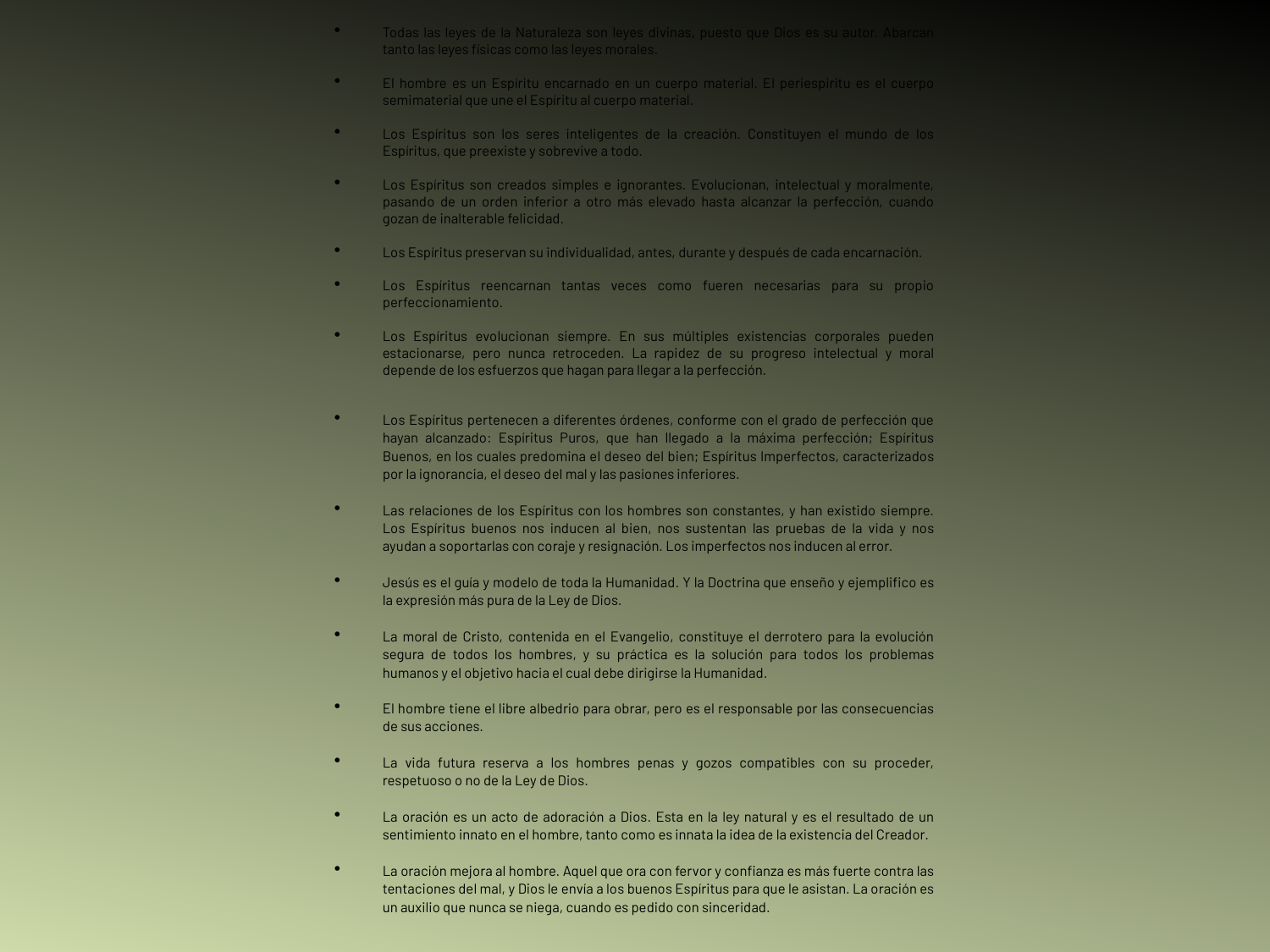

Todas las leyes de la Naturaleza son leyes divinas, puesto que Dios es su autor. Abarcan tanto las leyes físicas como las leyes morales.

El hombre es un Espíritu encarnado en un cuerpo material. El periespiritu es el cuerpo semimaterial que une el Espíritu al cuerpo material.

Los Espíritus son los seres inteligentes de la creación. Constituyen el mundo de los Espíritus, que preexiste y sobrevive a todo.

Los Espíritus son creados simples e ignorantes. Evolucionan, intelectual y moralmente, pasando de un orden inferior a otro más elevado hasta alcanzar la perfección, cuando gozan de inalterable felicidad.

Los Espíritus preservan su individualidad, antes, durante y después de cada encarnación.

Los Espíritus reencarnan tantas veces como fueren necesarias para su propio perfeccionamiento.

Los Espíritus evolucionan siempre. En sus múltiples existencias corporales pueden estacionarse, pero nunca retroceden. La rapidez de su progreso intelectual y moral depende de los esfuerzos que hagan para llegar a la perfección.

Los Espíritus pertenecen a diferentes órdenes, conforme con el grado de perfección que hayan alcanzado: Espíritus Puros, que han llegado a la máxima perfección; Espíritus Buenos, en los cuales predomina el deseo del bien; Espíritus Imperfectos, caracterizados por la ignorancia, el deseo del mal y las pasiones inferiores.

Las relaciones de los Espíritus con los hombres son constantes, y han existido siempre. Los Espíritus buenos nos inducen al bien, nos sustentan las pruebas de la vida y nos ayudan a soportarlas con coraje y resignación. Los imperfectos nos inducen al error.

Jesús es el guía y modelo de toda la Humanidad. Y la Doctrina que enseño y ejemplifico es la expresión más pura de la Ley de Dios.

La moral de Cristo, contenida en el Evangelio, constituye el derrotero para la evolución segura de todos los hombres, y su práctica es la solución para todos los problemas humanos y el objetivo hacia el cual debe dirigirse la Humanidad.

El hombre tiene el libre albedrio para obrar, pero es el responsable por las consecuencias de sus acciones.

La vida futura reserva a los hombres penas y gozos compatibles con su proceder, respetuoso o no de la Ley de Dios.

La oración es un acto de adoración a Dios. Esta en la ley natural y es el resultado de un sentimiento innato en el hombre, tanto como es innata la idea de la existencia del Creador.

La oración mejora al hombre. Aquel que ora con fervor y confianza es más fuerte contra las tentaciones del mal, y Dios le envía a los buenos Espíritus para que le asistan. La oración es un auxilio que nunca se niega, cuando es pedido con sinceridad.